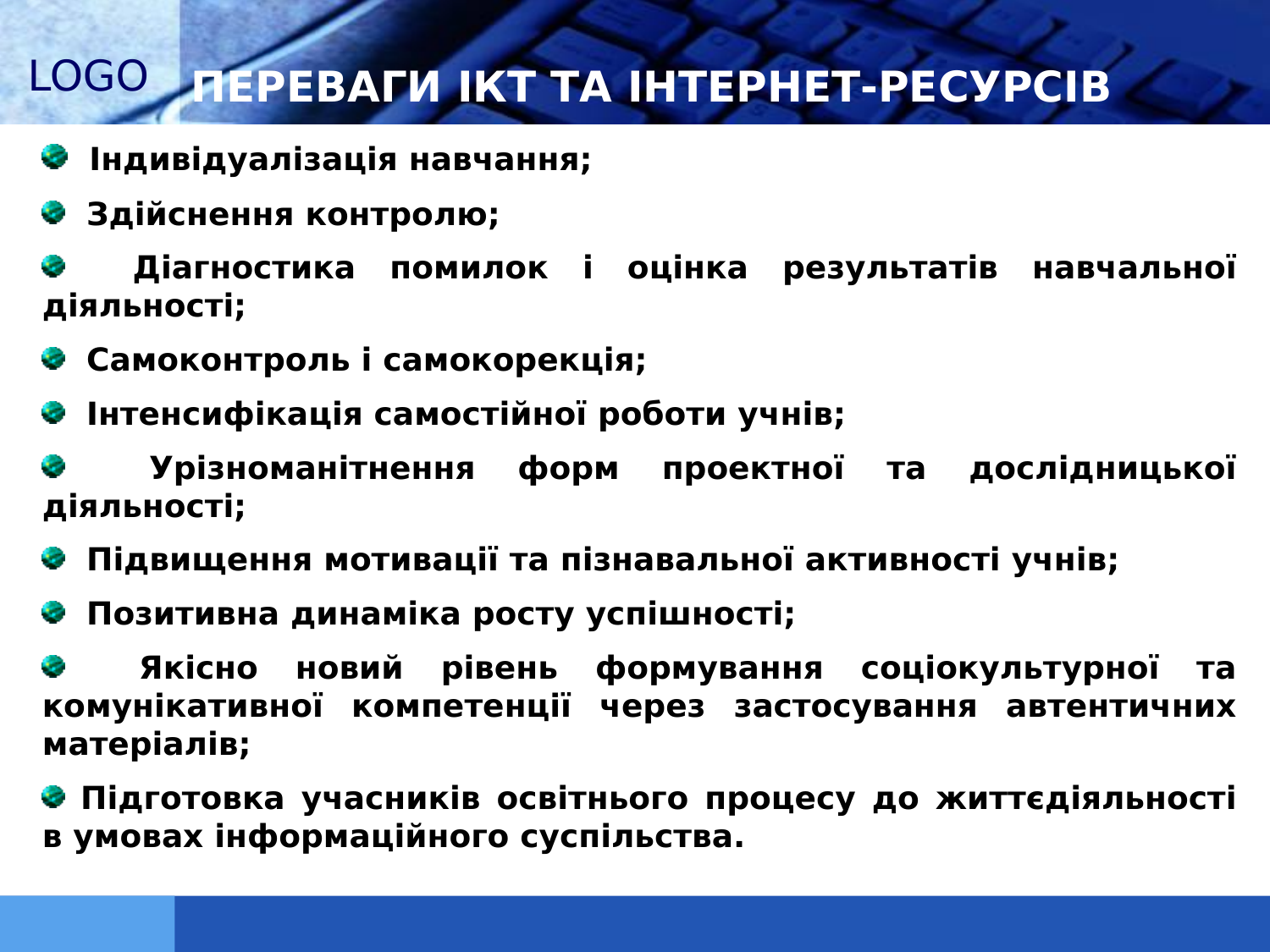

# ПЕРЕВАГИ ІКТ ТА ІНТЕРНЕТ-РЕСУРСІВ
  Індивідуалізація навчання;
  Здійснення контролю;
  Діагностика помилок і оцінка результатів навчальної діяльності;
  Самоконтроль і самокорекція;
  Інтенсифікація самостійної роботи учнів;
  Урізноманітнення форм проектної та дослідницької діяльності;
  Підвищення мотивації та пізнавальної активності учнів;
  Позитивна динаміка росту успішності;
  Якісно новий рівень формування соціокультурної та комунікативної компетенції через застосування автентичних матеріалів;
 Підготовка учасників освітнього процесу до життєдіяльності в умовах інформаційного суспільства.